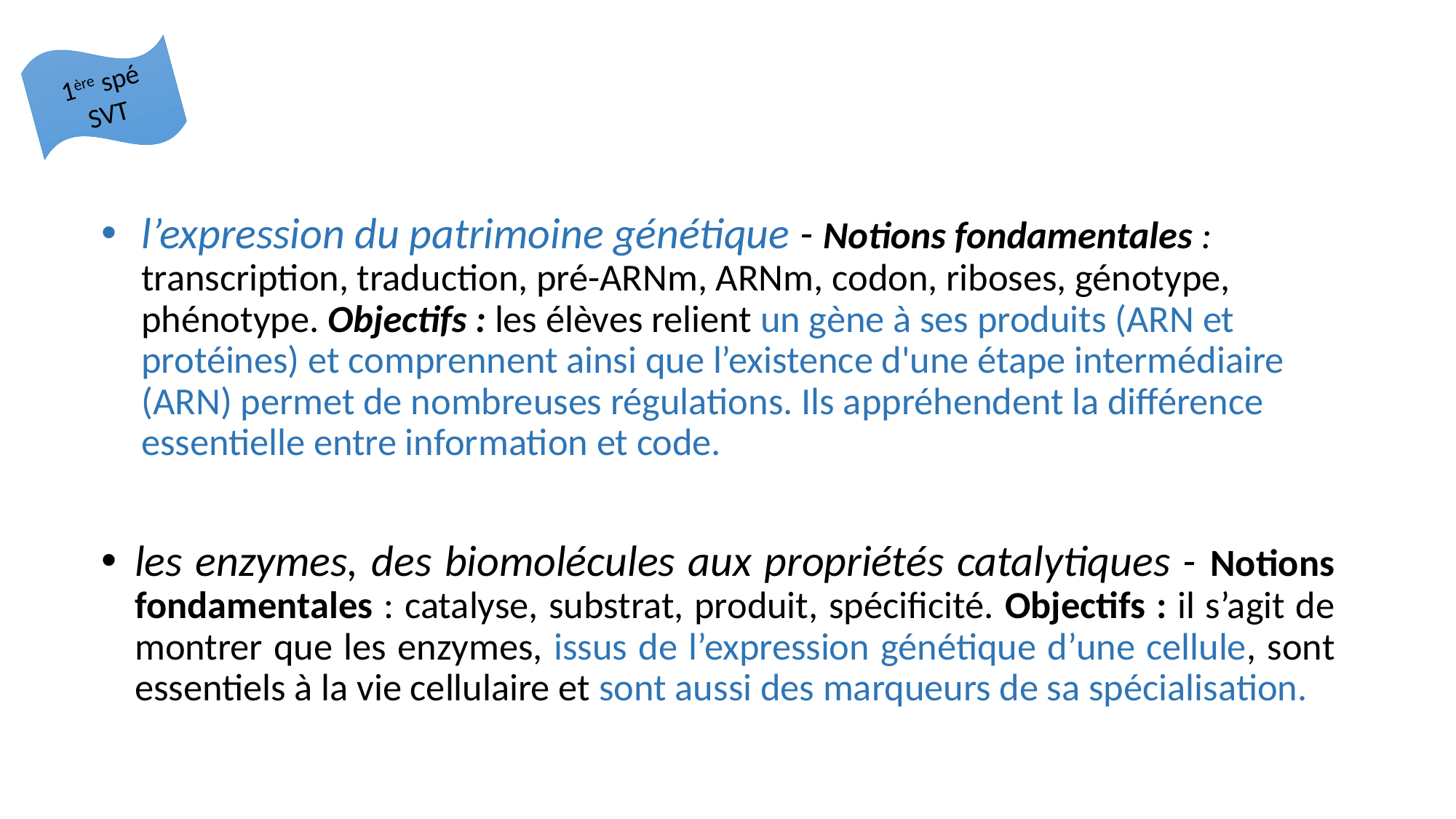

1ère spé SVT
l’expression du patrimoine génétique - Notions fondamentales : transcription, traduction, pré-ARNm, ARNm, codon, riboses, génotype, phénotype. Objectifs : les élèves relient un gène à ses produits (ARN et protéines) et comprennent ainsi que l’existence d'une étape intermédiaire (ARN) permet de nombreuses régulations. Ils appréhendent la différence essentielle entre information et code.

les enzymes, des biomolécules aux propriétés catalytiques - Notions fondamentales : catalyse, substrat, produit, spécificité. Objectifs : il s’agit de montrer que les enzymes, issus de l’expression génétique d’une cellule, sont essentiels à la vie cellulaire et sont aussi des marqueurs de sa spécialisation.